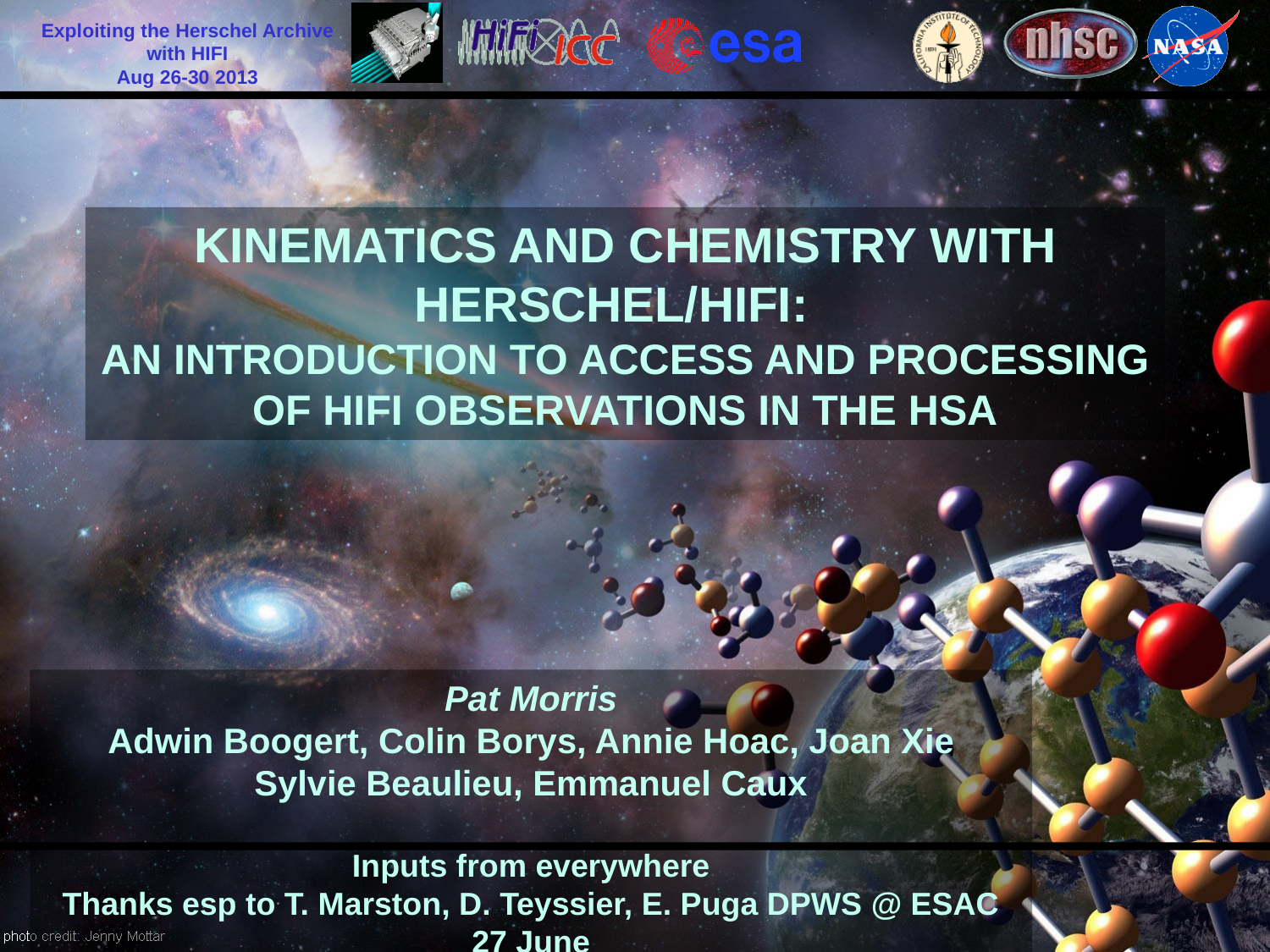

# Kinematics and Chemistry with Herschel/HIFI:
An Introduction to Access and Processing of HIFI observations in the HSA
Pat Morris
Adwin Boogert, Colin Borys, Annie Hoac, Joan Xie
Sylvie Beaulieu, Emmanuel Caux

Inputs from everywhere
Thanks esp to T. Marston, D. Teyssier, E. Puga DPWS @ ESAC 27 June